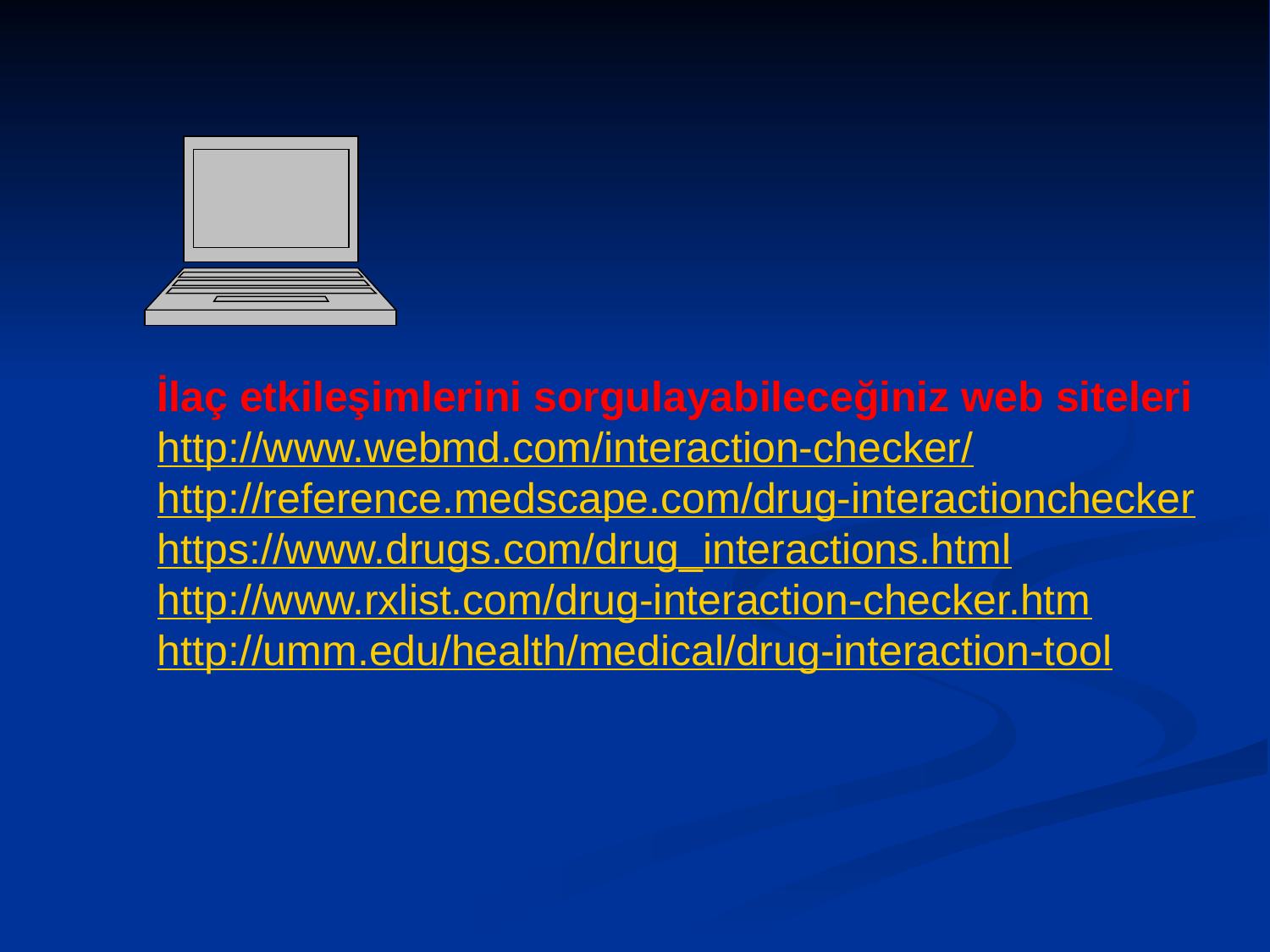

İlaç etkileşimlerini sorgulayabileceğiniz web siteleri
http://www.webmd.com/interaction-checker/
http://reference.medscape.com/drug-interactionchecker
https://www.drugs.com/drug_interactions.html
http://www.rxlist.com/drug-interaction-checker.htm
http://umm.edu/health/medical/drug-interaction-tool